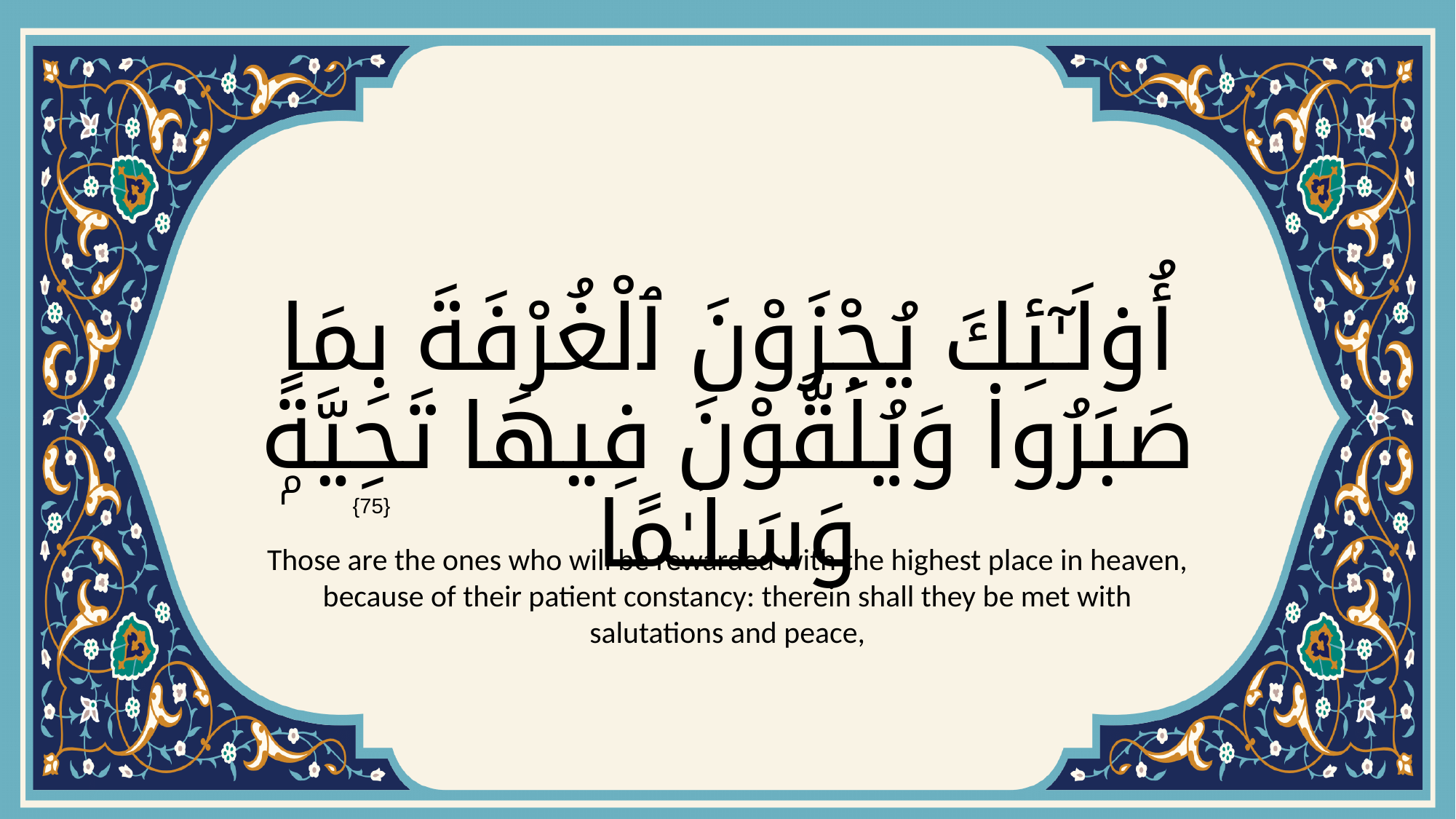

# أُو۟لَـٰٓئِكَ يُجْزَوْنَ ٱلْغُرْفَةَ بِمَا صَبَرُوا۟ وَيُلَقَّوْنَ فِيهَا تَحِيَّةًۭ وَسَلَـٰمًا
{75}
Those are the ones who will be rewarded with the highest place in heaven, because of their patient constancy: therein shall they be met with salutations and peace,